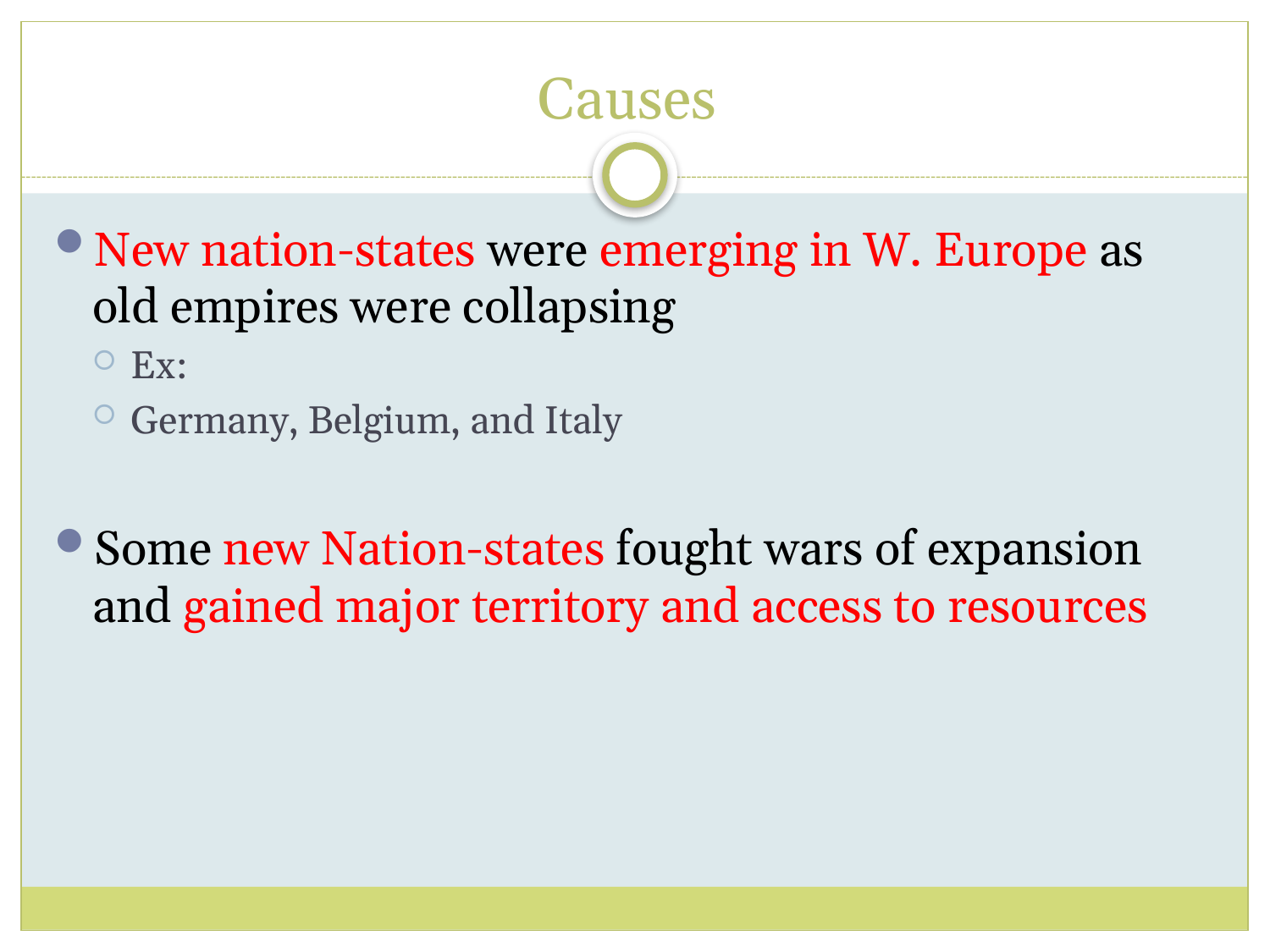

# Causes
New nation-states were emerging in W. Europe as old empires were collapsing
Ex:
Germany, Belgium, and Italy

Some new Nation-states fought wars of expansion and gained major territory and access to resources